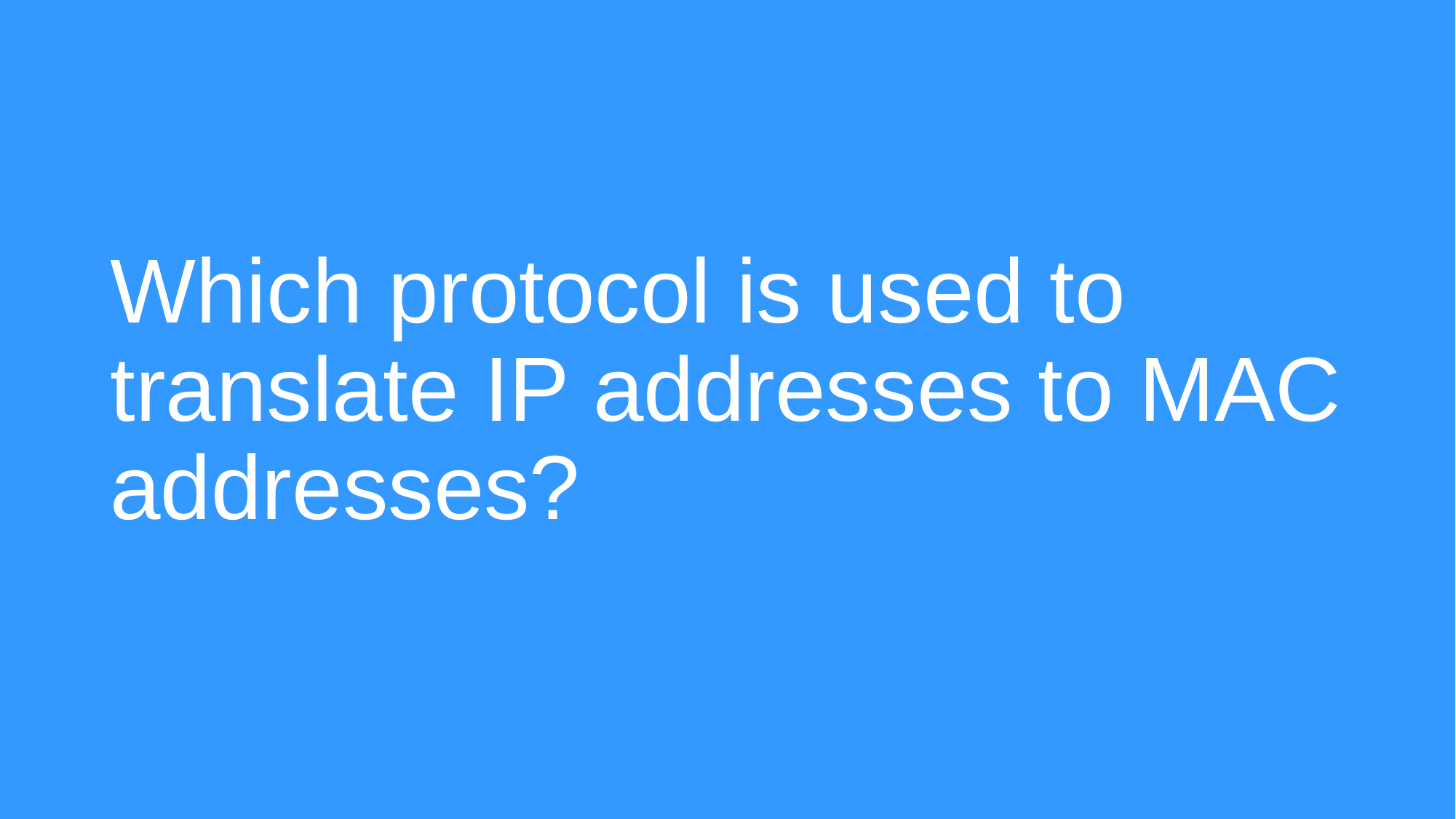

# Which protocol is used to translate IP addresses to MAC addresses?